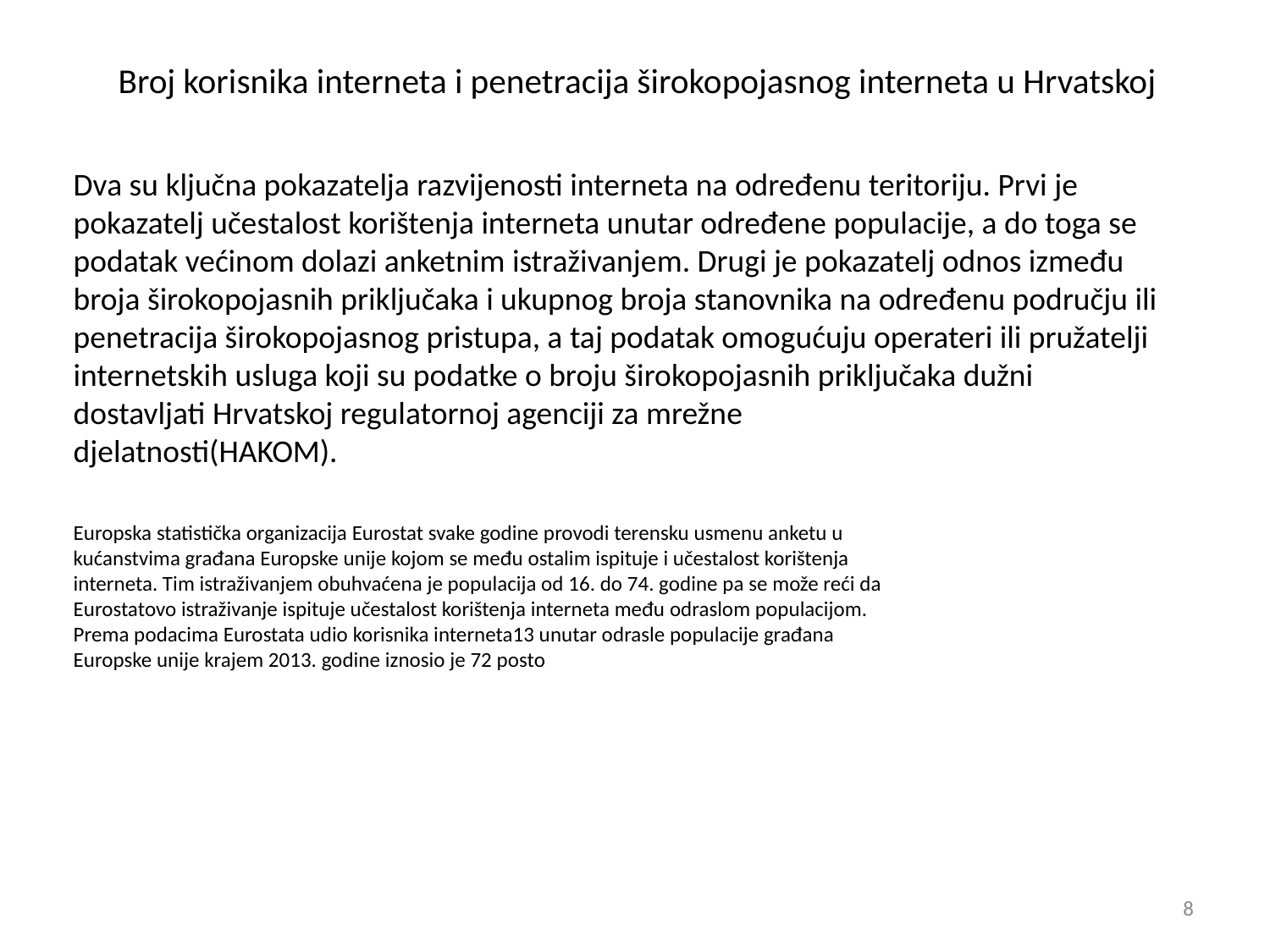

# Broj korisnika interneta i penetracija širokopojasnog interneta u Hrvatskoj
Dva su ključna pokazatelja razvijenosti interneta na određenu teritoriju. Prvi je pokazatelj učestalost korištenja interneta unutar određene populacije, a do toga se podatak većinom dolazi anketnim istraživanjem. Drugi je pokazatelj odnos između broja širokopojasnih priključaka i ukupnog broja stanovnika na određenu području ili penetracija širokopojasnog pristupa, a taj podatak omogućuju operateri ili pružatelji internetskih usluga koji su podatke o broju širokopojasnih priključaka dužni dostavljati Hrvatskoj regulatornoj agenciji za mrežne
djelatnosti(HAKOM).

Europska statistička organizacija Eurostat svake godine provodi terensku usmenu anketu u
kućanstvima građana Europske unije kojom se među ostalim ispituje i učestalost korištenja
interneta. Tim istraživanjem obuhvaćena je populacija od 16. do 74. godine pa se može reći da
Eurostatovo istraživanje ispituje učestalost korištenja interneta među odraslom populacijom.
Prema podacima Eurostata udio korisnika interneta13 unutar odrasle populacije građana
Europske unije krajem 2013. godine iznosio je 72 posto

8